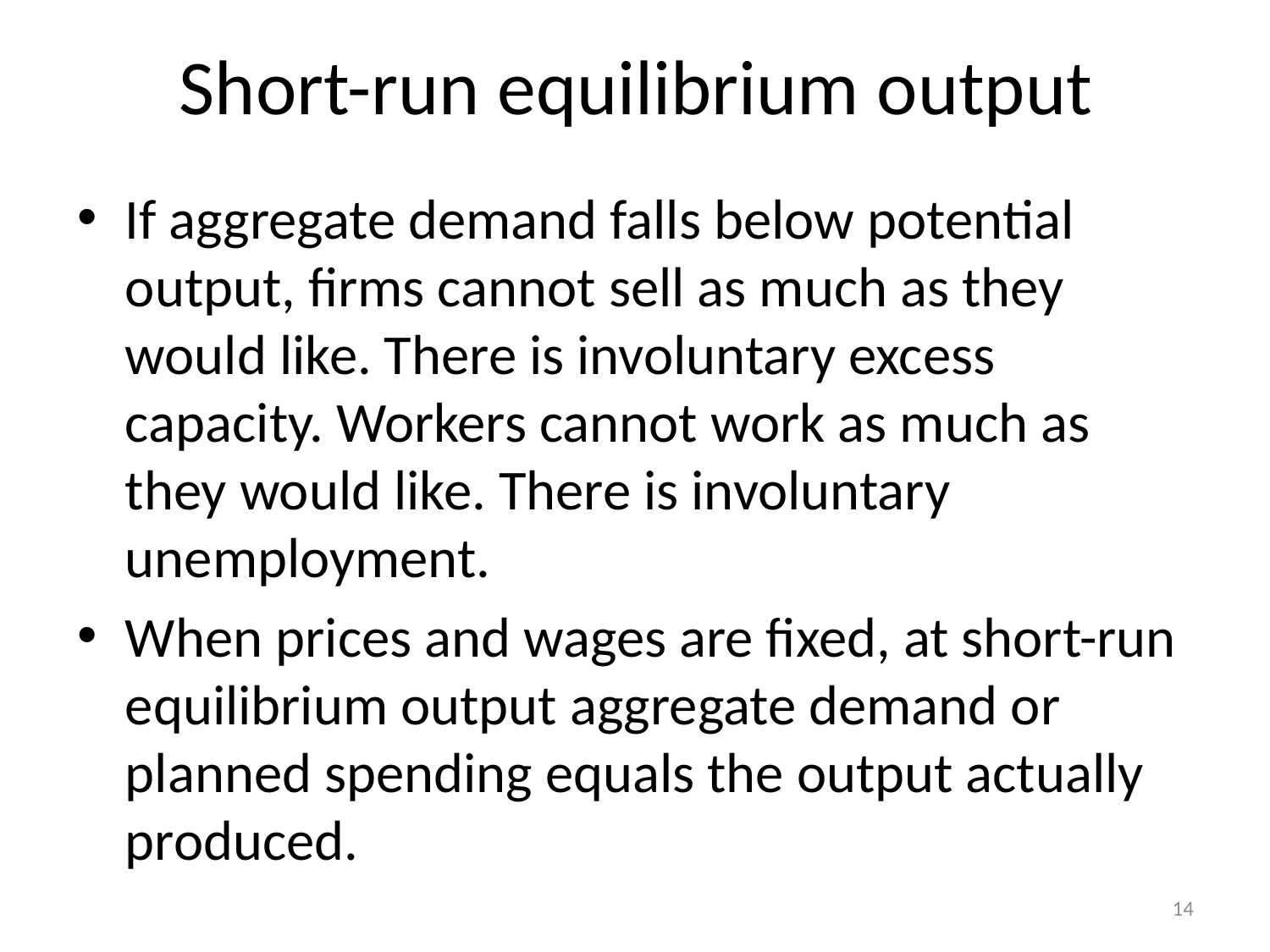

# Short-run equilibrium output
If aggregate demand falls below potential output, firms cannot sell as much as they would like. There is involuntary excess capacity. Workers cannot work as much as they would like. There is involuntary unemployment.
When prices and wages are fixed, at short-run equilibrium output aggregate demand or planned spending equals the output actually produced.
14